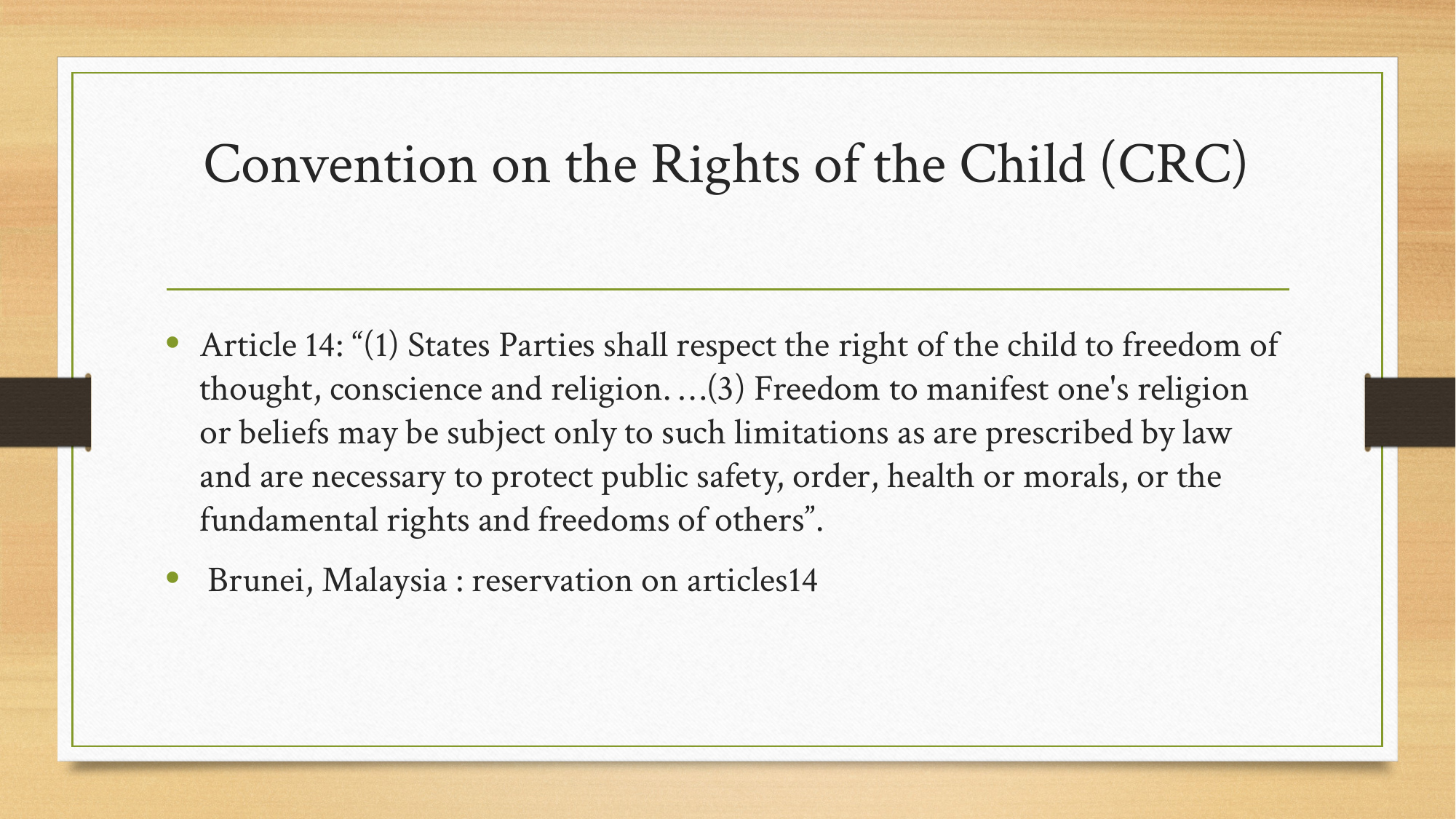

# Convention on the Rights of the Child (CRC)
Article 14: “(1) States Parties shall respect the right of the child to freedom of thought, conscience and religion. …(3) Freedom to manifest one's religion or beliefs may be subject only to such limitations as are prescribed by law and are necessary to protect public safety, order, health or morals, or the fundamental rights and freedoms of others”.
 Brunei, Malaysia : reservation on articles14